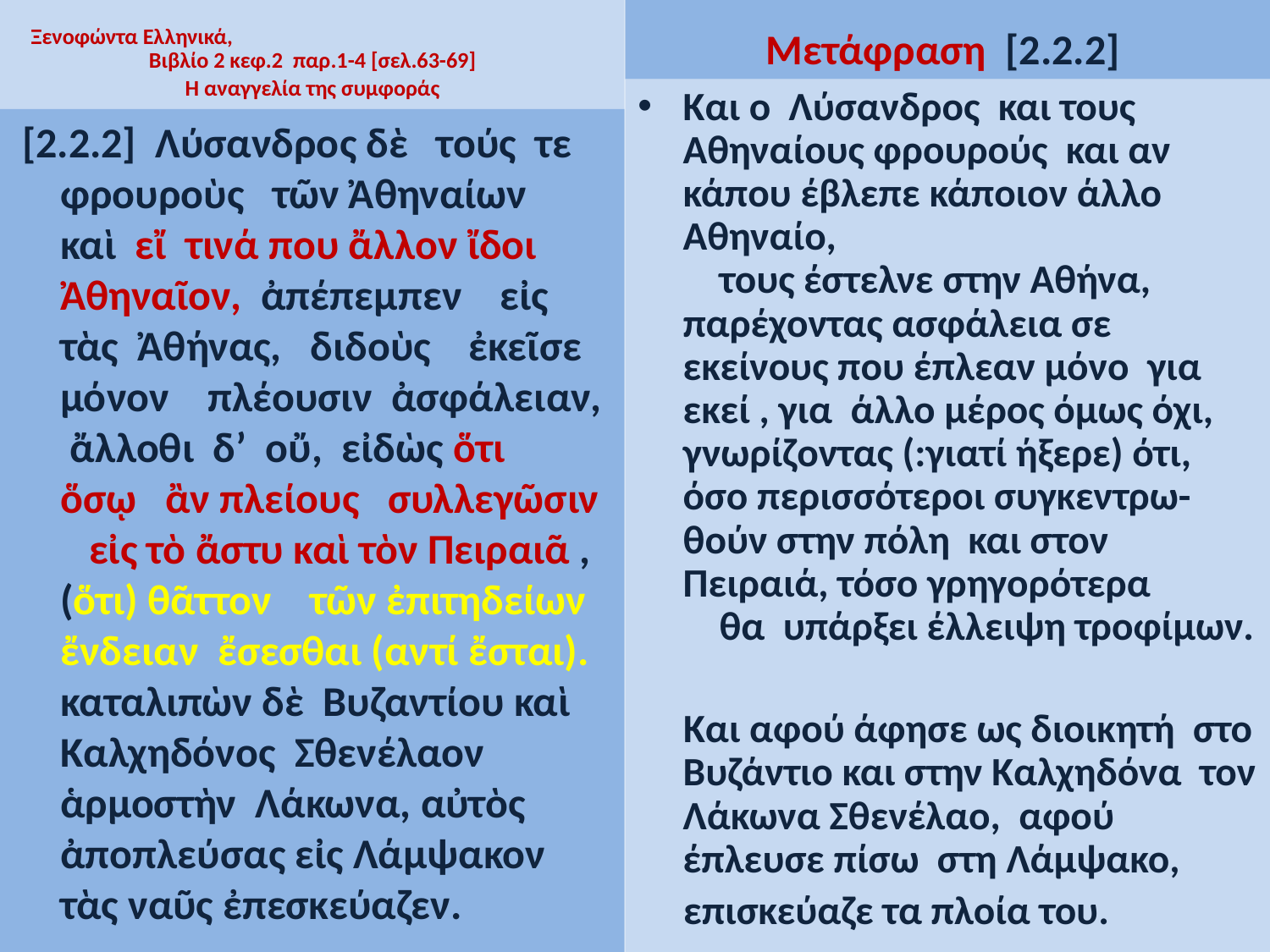

Ξενοφώντα Ελληνικά,                                                                        Βιβλίο 2 κεφ.2  παρ.1-4 [σελ.63-69]
Η αναγγελία της συμφοράς

Μετάφραση  [2.2.2]
Και ο  Λύσανδρος  και τους Αθηναίους φρουρούς  και αν κάπου έβλεπε κάποιον άλλο  Αθηναίο,                                                   τους έστελνε στην Αθήνα, παρέχοντας ασφάλεια σε εκείνους που έπλεαν μόνο  για εκεί , για  άλλο μέρος όμως όχι, γνωρίζοντας (:γιατί ήξερε) ότι, όσο περισσότεροι συγκεντρω-θούν στην πόλη  και στον Πειραιά, τόσο γρηγορότερα                θα  υπάρξει έλλειψη τροφίμων.

     Και αφού άφησε ως διοικητή  στο Βυζάντιο και στην Καλχηδόνα  τον Λάκωνα Σθενέλαο,  αφού έπλευσε πίσω  στη Λάμψακο,
     επισκεύαζε τα πλοία του.
 [2.2.2]  Λύσανδρος δὲ   τούς  τε φρουροὺς   τῶν Ἀθηναίων    καὶ  εἴ  τινά που ἄλλον ἴδοι Ἀθηναῖον,  ἀπέπεμπεν    εἰς τὰς  Ἀθήνας,   διδοὺς    ἐκεῖσε    μόνον    πλέουσιν  ἀσφάλειαν,   ἄλλοθι  δ’  οὔ,  εἰδὼς ὅτι    ὅσῳ   ἂν πλείους   συλλεγῶσιν     εἰς τὸ ἄστυ καὶ τὸν Πειραιᾶ ,   (ὅτι) θᾶττον    τῶν ἐπιτηδείων  ἔνδειαν  ἔσεσθαι (αντί ἔσται). καταλιπὼν δὲ  Βυζαντίου καὶ Καλχηδόνος  Σθενέλαον  ἁρμοστὴν  Λάκωνα, αὐτὸς ἀποπλεύσας εἰς Λάμψακον τὰς ναῦς ἐπεσκεύαζεν.